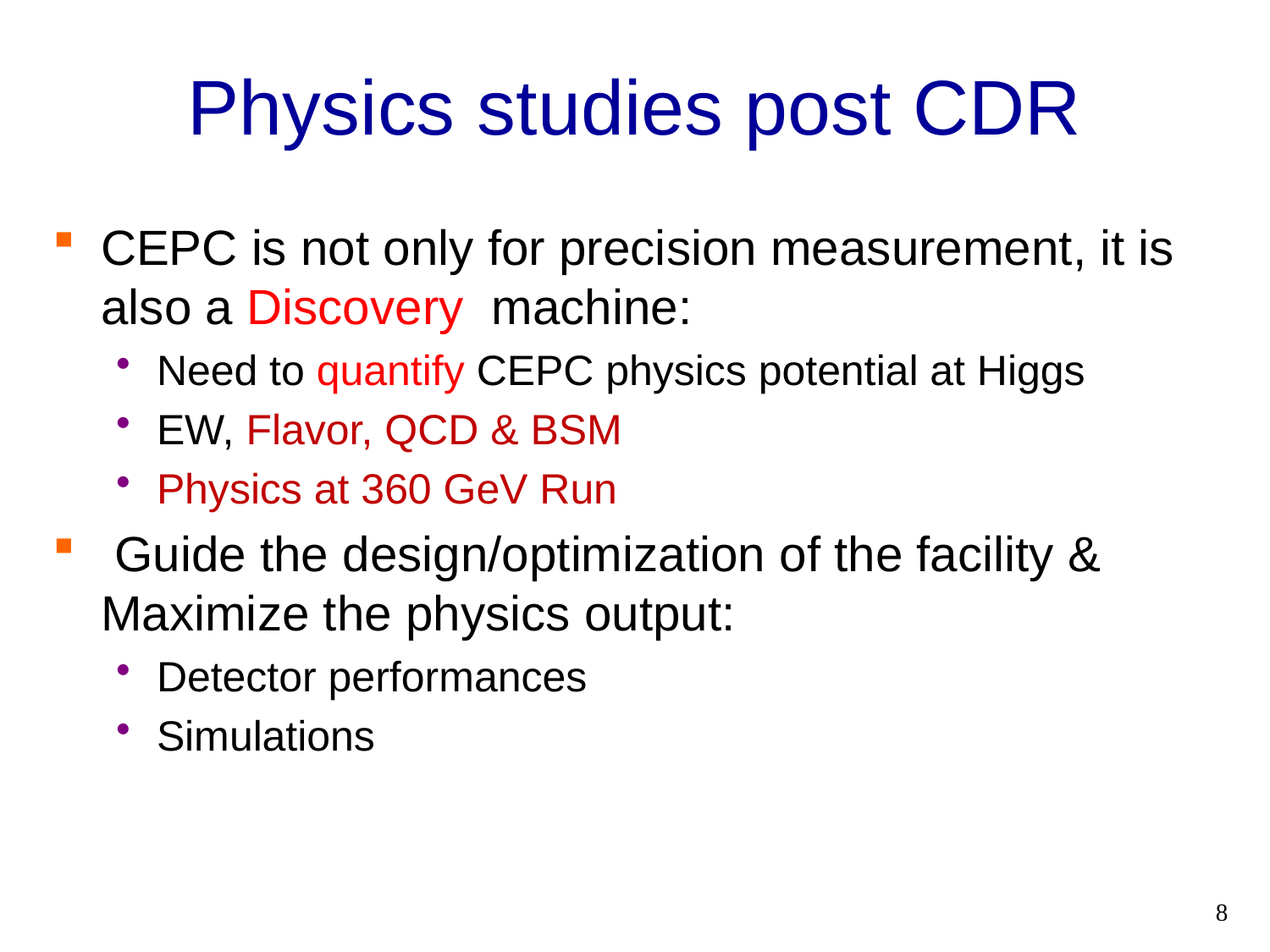

Physics studies post CDR
CEPC is not only for precision measurement, it is also a Discovery  machine:
Need to quantify CEPC physics potential at Higgs
EW, Flavor, QCD & BSM
Physics at 360 GeV Run
 Guide the design/optimization of the facility & Maximize the physics output:
Detector performances
Simulations
8